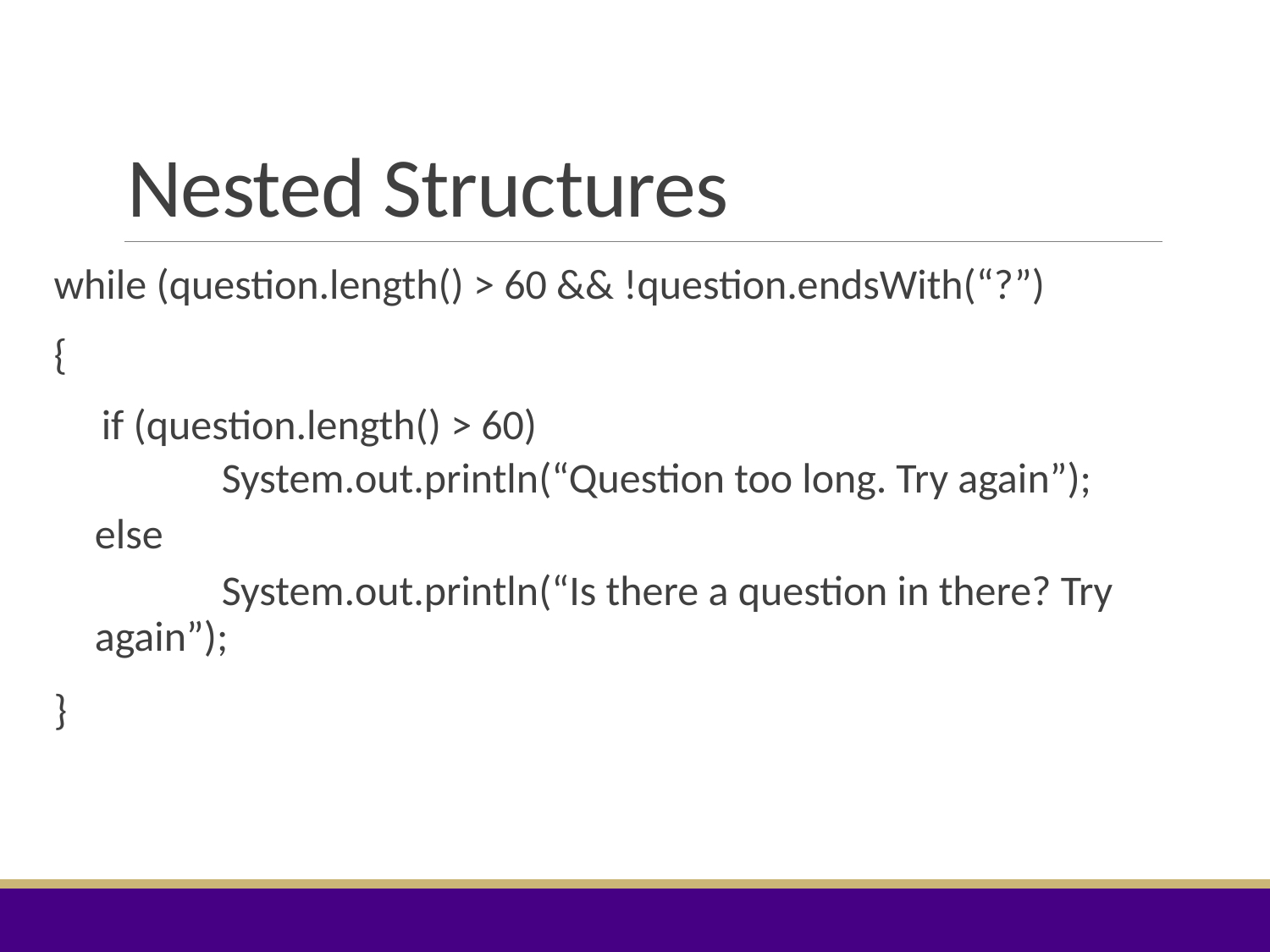

# Nested Structures
while (question.length() > 60 && !question.endsWith(“?”)
{
     if (question.length() > 60)
 	System.out.println(“Question too long. Try again”);
else
     	System.out.println(“Is there a question in there? Try again”);
}